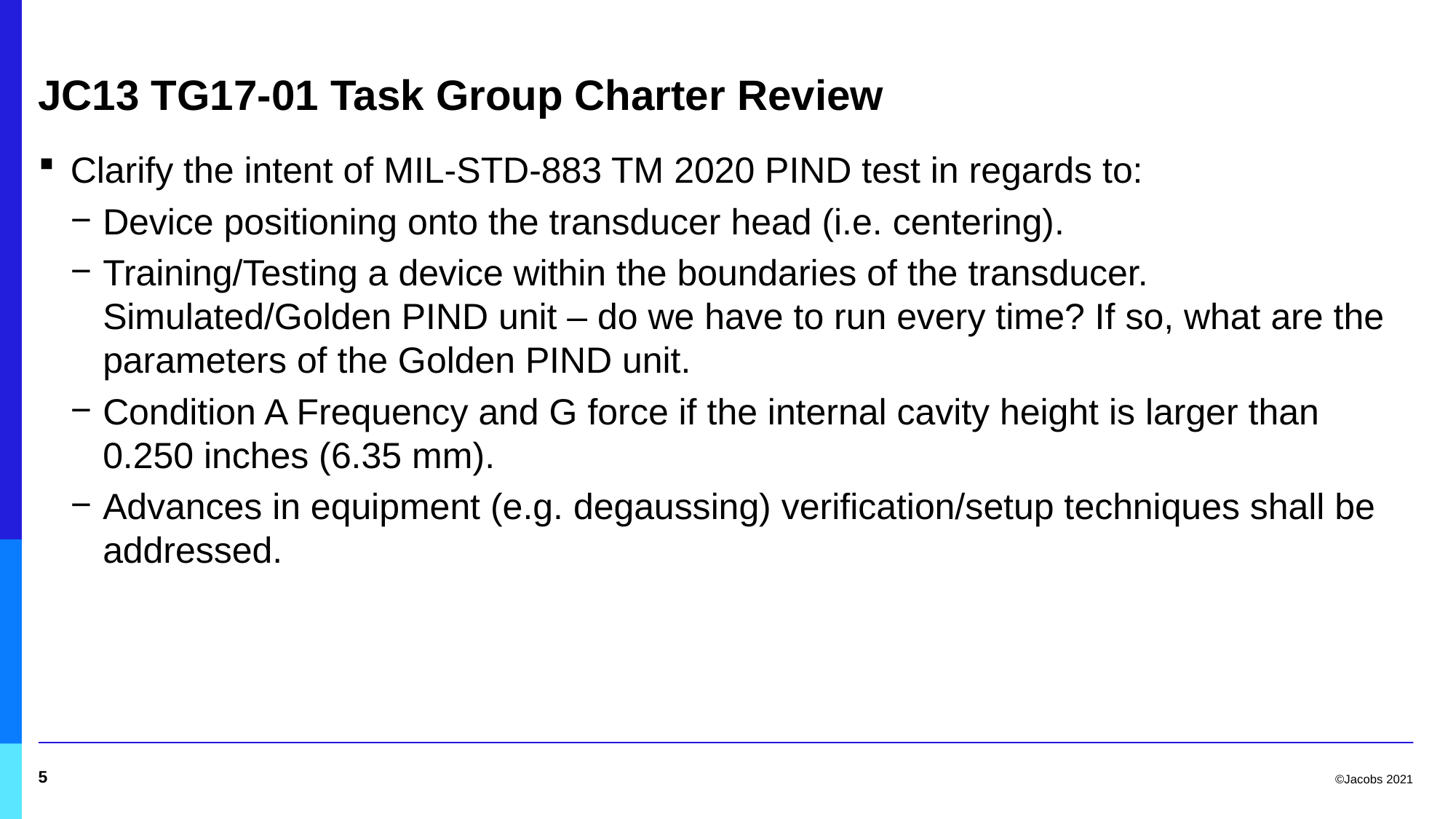

# JC13 TG17-01 Task Group Charter Review
Clarify the intent of MIL-STD-883 TM 2020 PIND test in regards to:
Device positioning onto the transducer head (i.e. centering).
Training/Testing a device within the boundaries of the transducer. Simulated/Golden PIND unit – do we have to run every time? If so, what are the parameters of the Golden PIND unit.
Condition A Frequency and G force if the internal cavity height is larger than 0.250 inches (6.35 mm).
Advances in equipment (e.g. degaussing) verification/setup techniques shall be addressed.

5
©Jacobs 2021